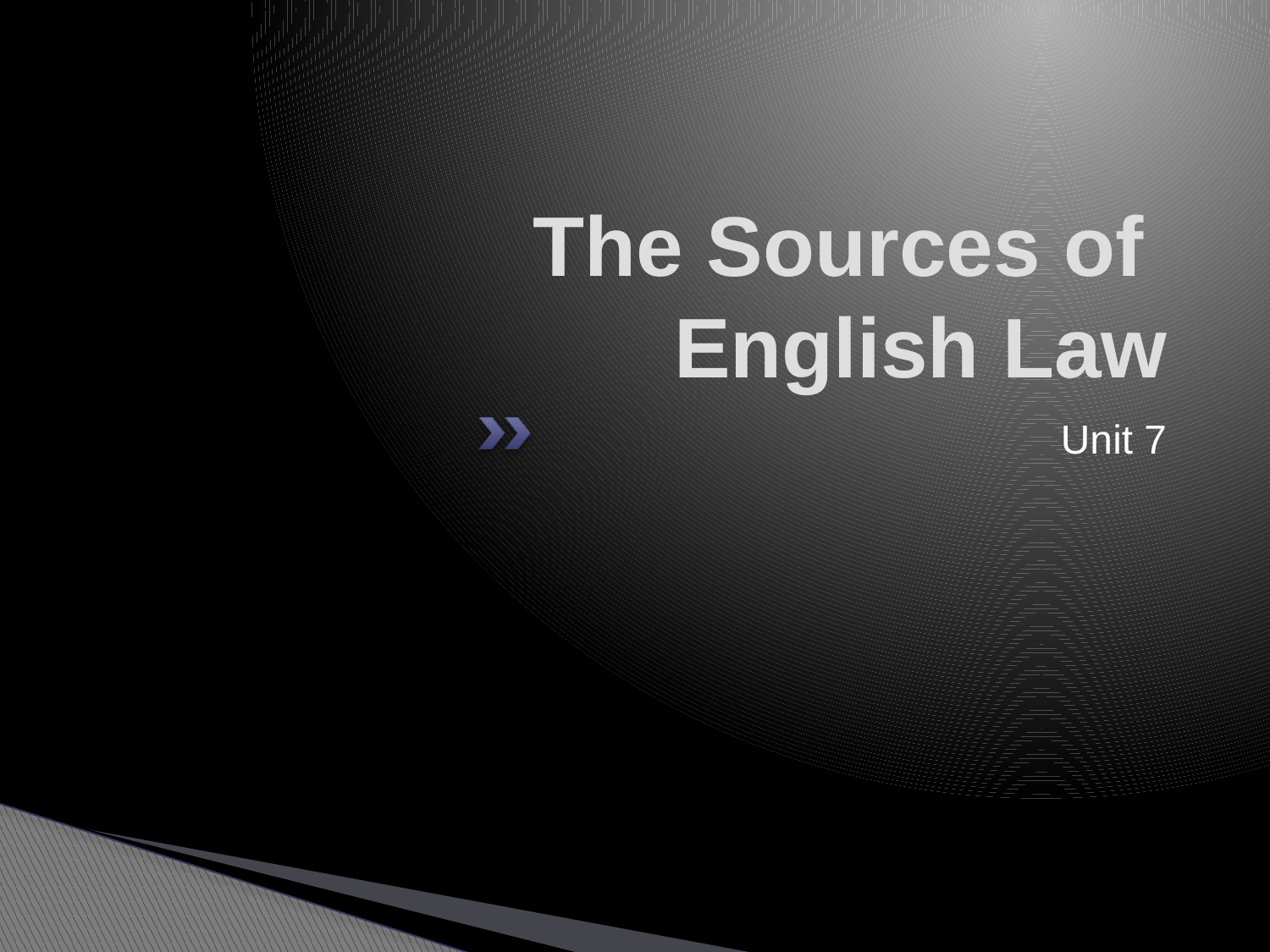

# The Sources of English Law
Unit 7